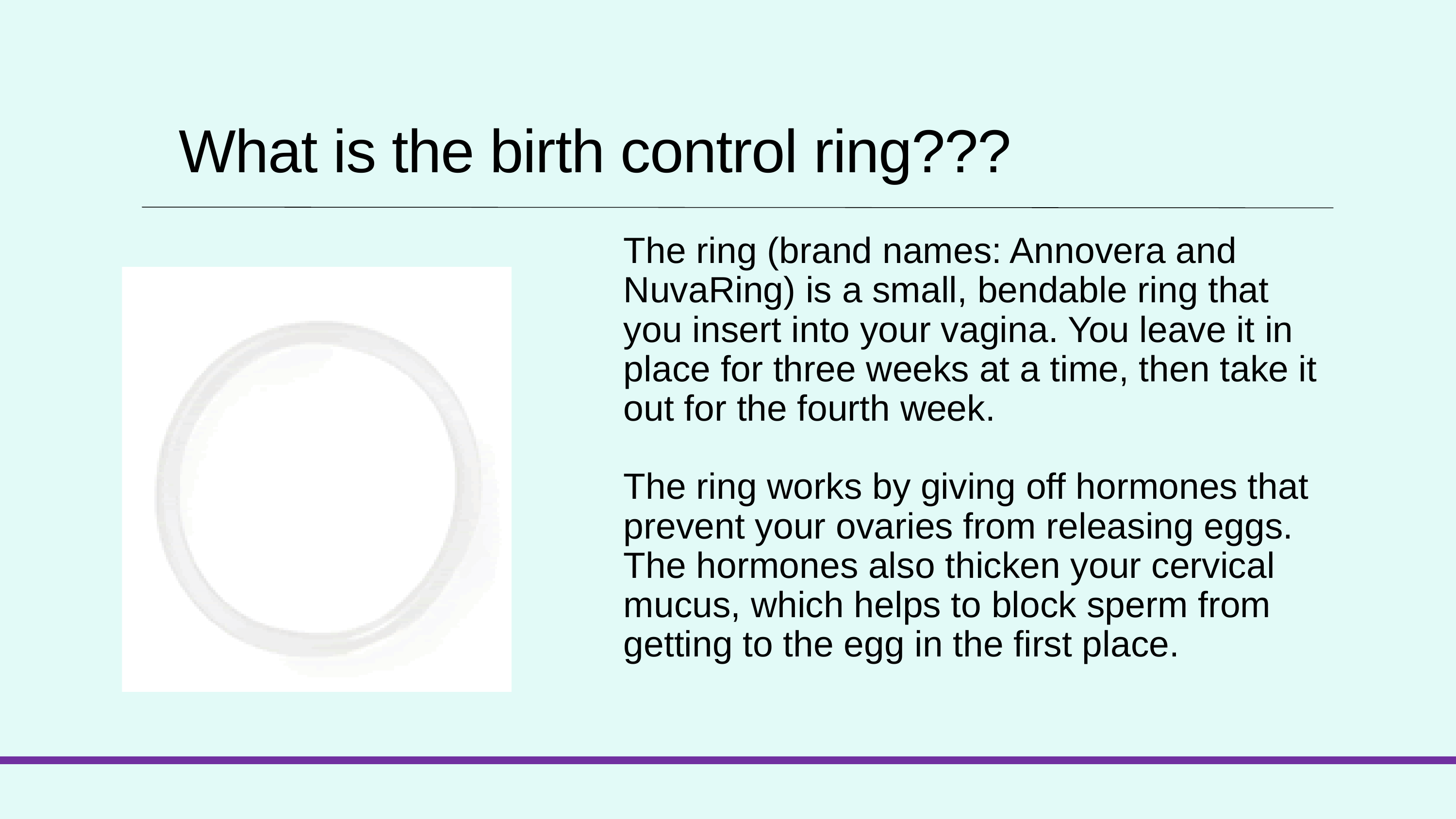

What is the birth control ring???

The ring (brand names: Annovera and NuvaRing) is a small, bendable ring that you insert into your vagina. You leave it in place for three weeks at a time, then take it out for the fourth week.

The ring works by giving off hormones that prevent your ovaries from releasing eggs. The hormones also thicken your cervical mucus, which helps to block sperm from getting to the egg in the first place.